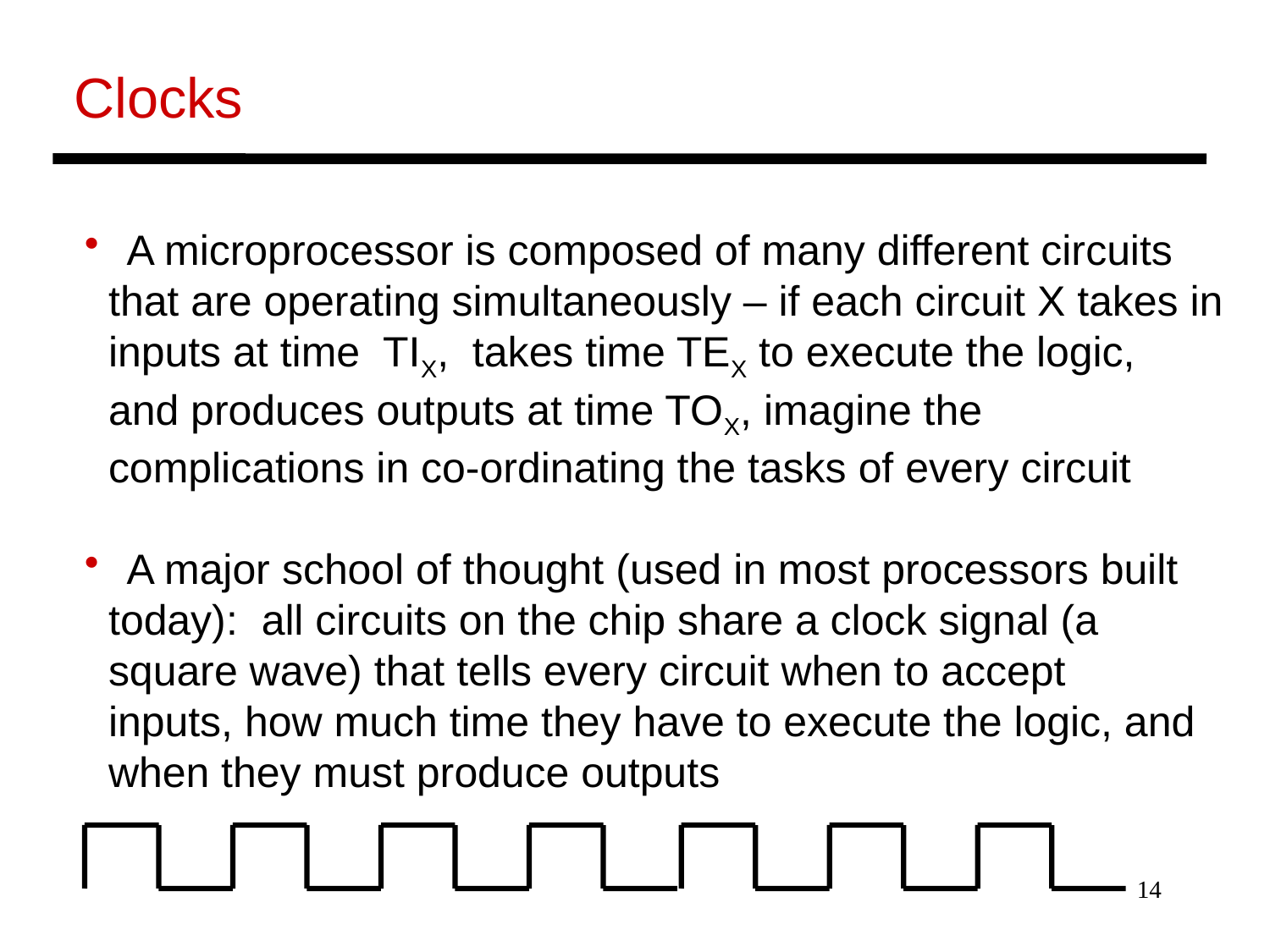

Clocks

 A microprocessor is composed of many different circuits
  that are operating simultaneously – if each circuit X takes in
  inputs at time  TIX,  takes time TEX to execute the logic,
  and produces outputs at time TOX, imagine the
  complications in co-ordinating the tasks of every circuit

 A major school of thought (used in most processors built
  today):  all circuits on the chip share a clock signal (a
  square wave) that tells every circuit when to accept
  inputs, how much time they have to execute the logic, and
  when they must produce outputs

14